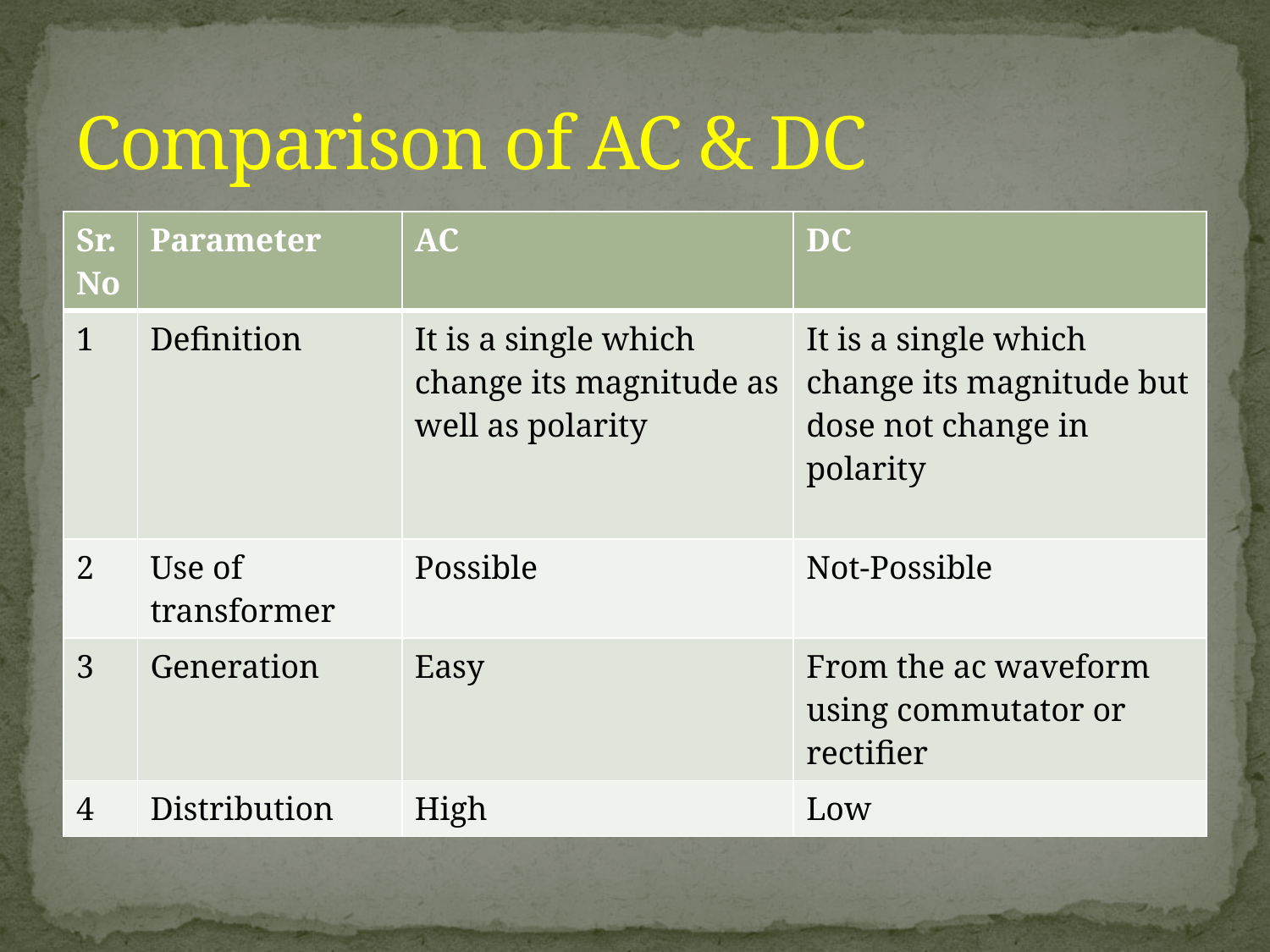

# Comparison of AC & DC
| Sr. No | Parameter | AC | DC |
| --- | --- | --- | --- |
| 1 | Definition | It is a single which change its magnitude as well as polarity | It is a single which change its magnitude but dose not change in polarity |
| 2 | Use of transformer | Possible | Not-Possible |
| 3 | Generation | Easy | From the ac waveform using commutator or rectifier |
| 4 | Distribution | High | Low |